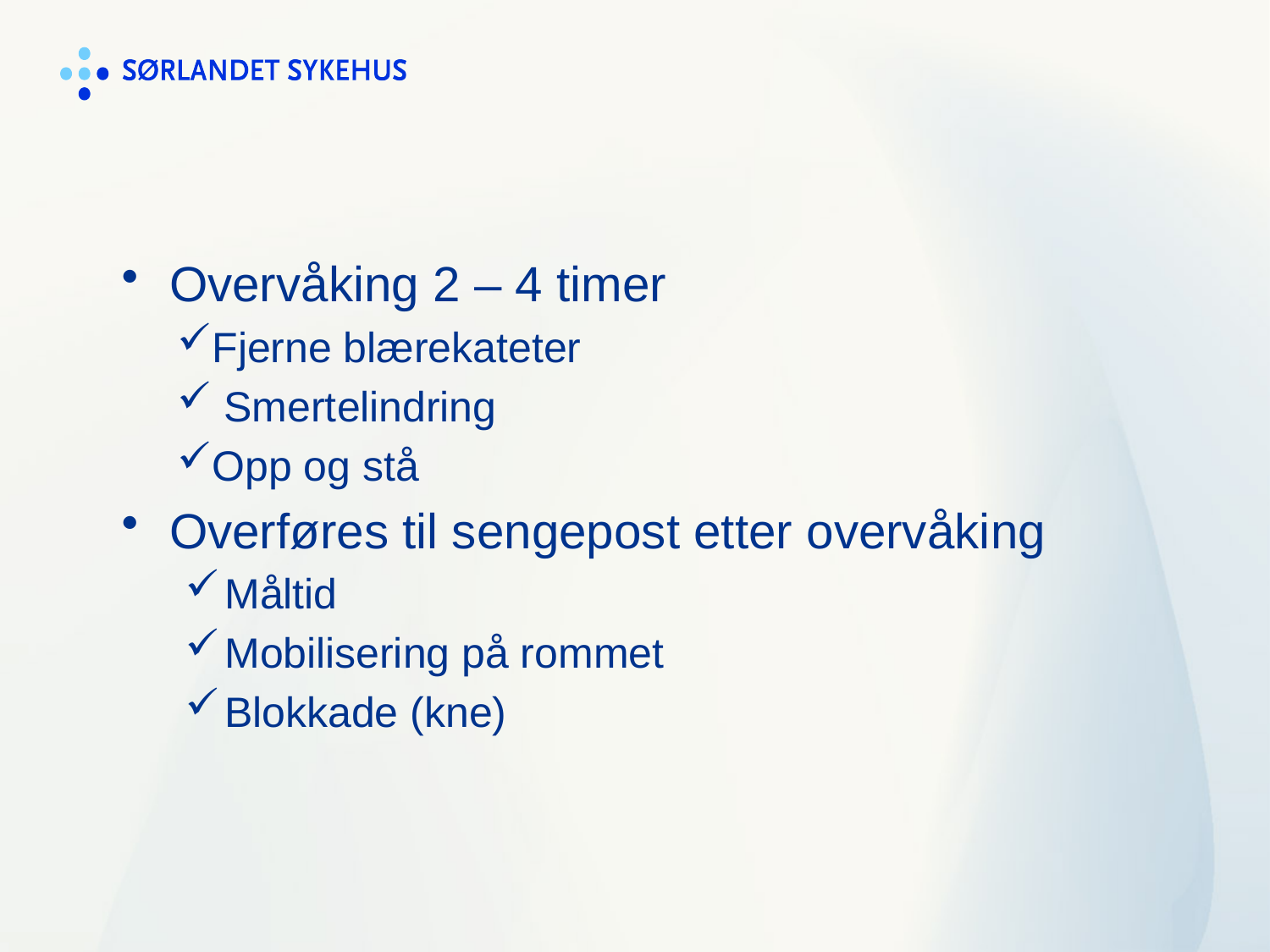

#
Overvåking 2 – 4 timer
Fjerne blærekateter
 Smertelindring
Opp og stå
Overføres til sengepost etter overvåking
Måltid
Mobilisering på rommet
Blokkade (kne)